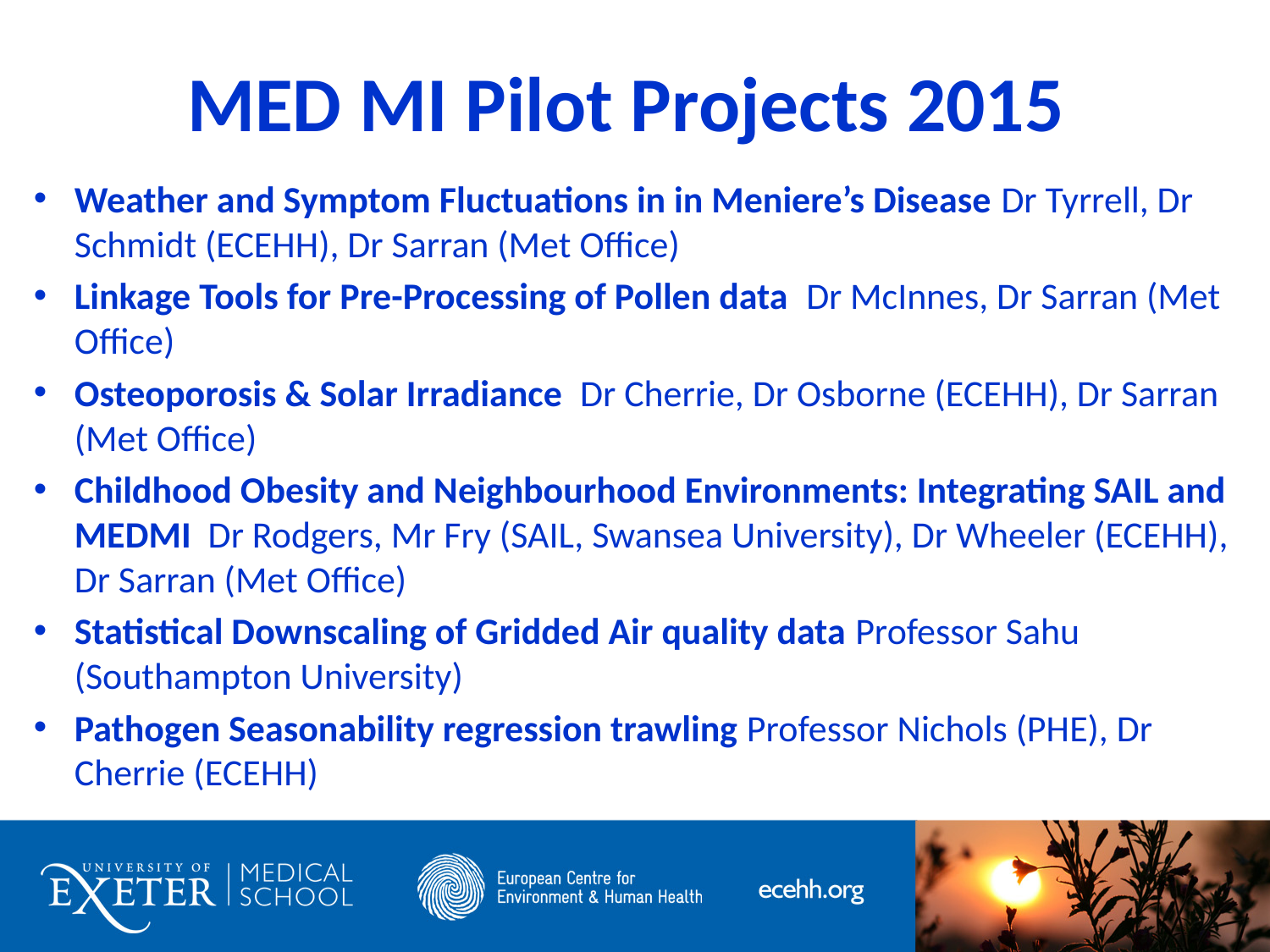

# MED MI Pilot Projects 2015
Weather and Symptom Fluctuations in in Meniere’s Disease Dr Tyrrell, Dr Schmidt (ECEHH), Dr Sarran (Met Office)
Linkage Tools for Pre-Processing of Pollen data  Dr McInnes, Dr Sarran (Met Office)
Osteoporosis & Solar Irradiance  Dr Cherrie, Dr Osborne (ECEHH), Dr Sarran (Met Office)
Childhood Obesity and Neighbourhood Environments: Integrating SAIL and MEDMI  Dr Rodgers, Mr Fry (SAIL, Swansea University), Dr Wheeler (ECEHH), Dr Sarran (Met Office)
Statistical Downscaling of Gridded Air quality data Professor Sahu (Southampton University)
Pathogen Seasonability regression trawling Professor Nichols (PHE), Dr Cherrie (ECEHH)